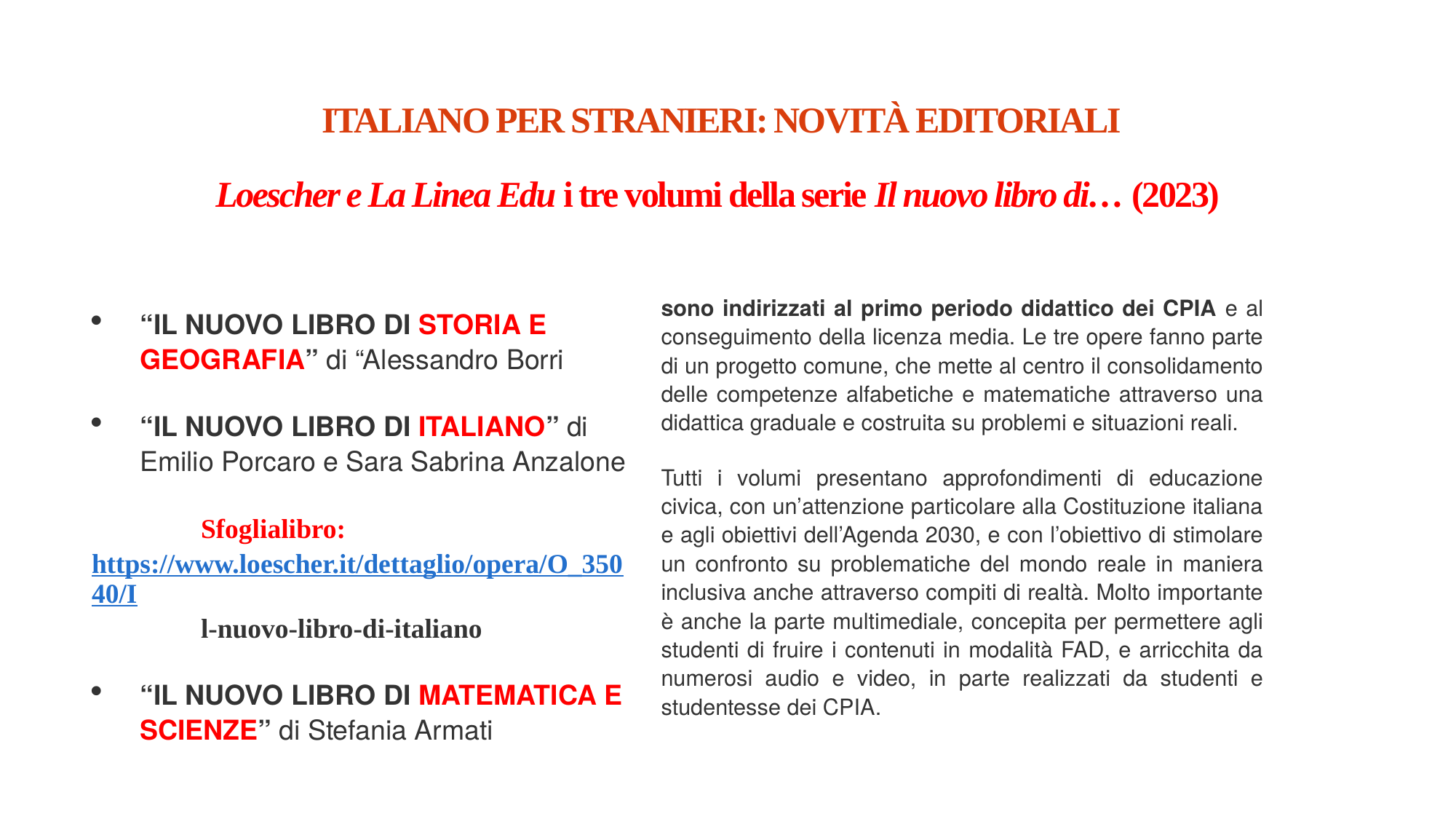

# ITALIANO PER STRANIERI: NOVITÀ EDITORIALI Loescher e La Linea Edu i tre volumi della serie Il nuovo libro di… (2023)
sono indirizzati al primo periodo didattico dei CPIA e al conseguimento della licenza media. Le tre opere fanno parte di un progetto comune, che mette al centro il consolidamento delle competenze alfabetiche e matematiche attraverso una didattica graduale e costruita su problemi e situazioni reali.
Tutti i volumi presentano approfondimenti di educazione civica, con un’attenzione particolare alla Costituzione italiana e agli obiettivi dell’Agenda 2030, e con l’obiettivo di stimolare un confronto su problematiche del mondo reale in maniera inclusiva anche attraverso compiti di realtà. Molto importante è anche la parte multimediale, concepita per permettere agli studenti di fruire i contenuti in modalità FAD, e arricchita da numerosi audio e video, in parte realizzati da studenti e studentesse dei CPIA.

“IL NUOVO LIBRO DI STORIA E GEOGRAFIA” di “Alessandro Borri
“IL NUOVO LIBRO DI ITALIANO” di Emilio Porcaro e Sara Sabrina Anzalone
	Sfoglialibro:  	https://www.loescher.it/dettaglio/opera/O_35040/I	l-nuovo-libro-di-italiano
“IL NUOVO LIBRO DI MATEMATICA E SCIENZE” di Stefania Armati